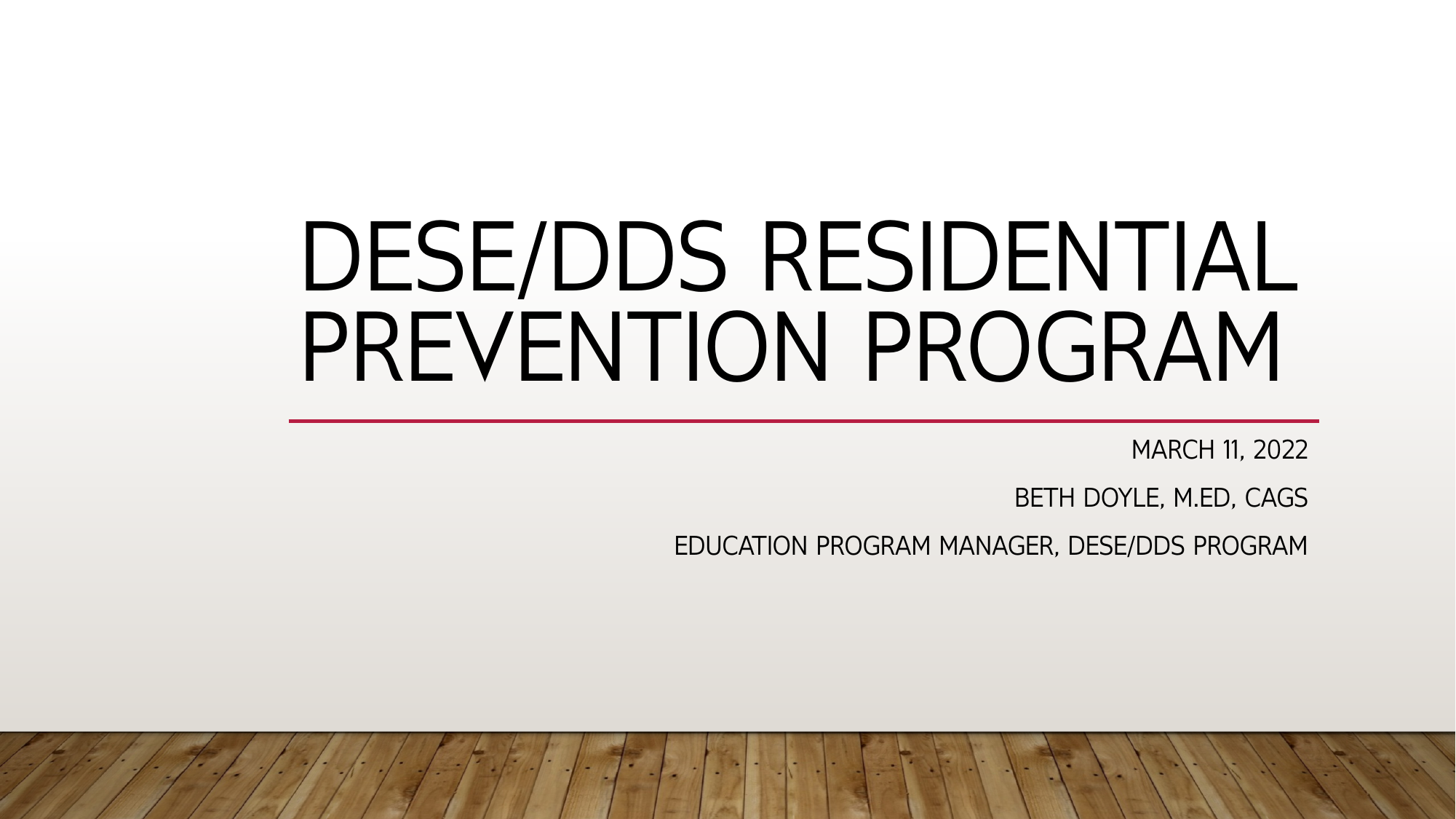

# DESE/DDS Residential Prevention Program
March 11, 2022
Beth Doyle, M.ed, cags
Education Program Manager, dese/dds program